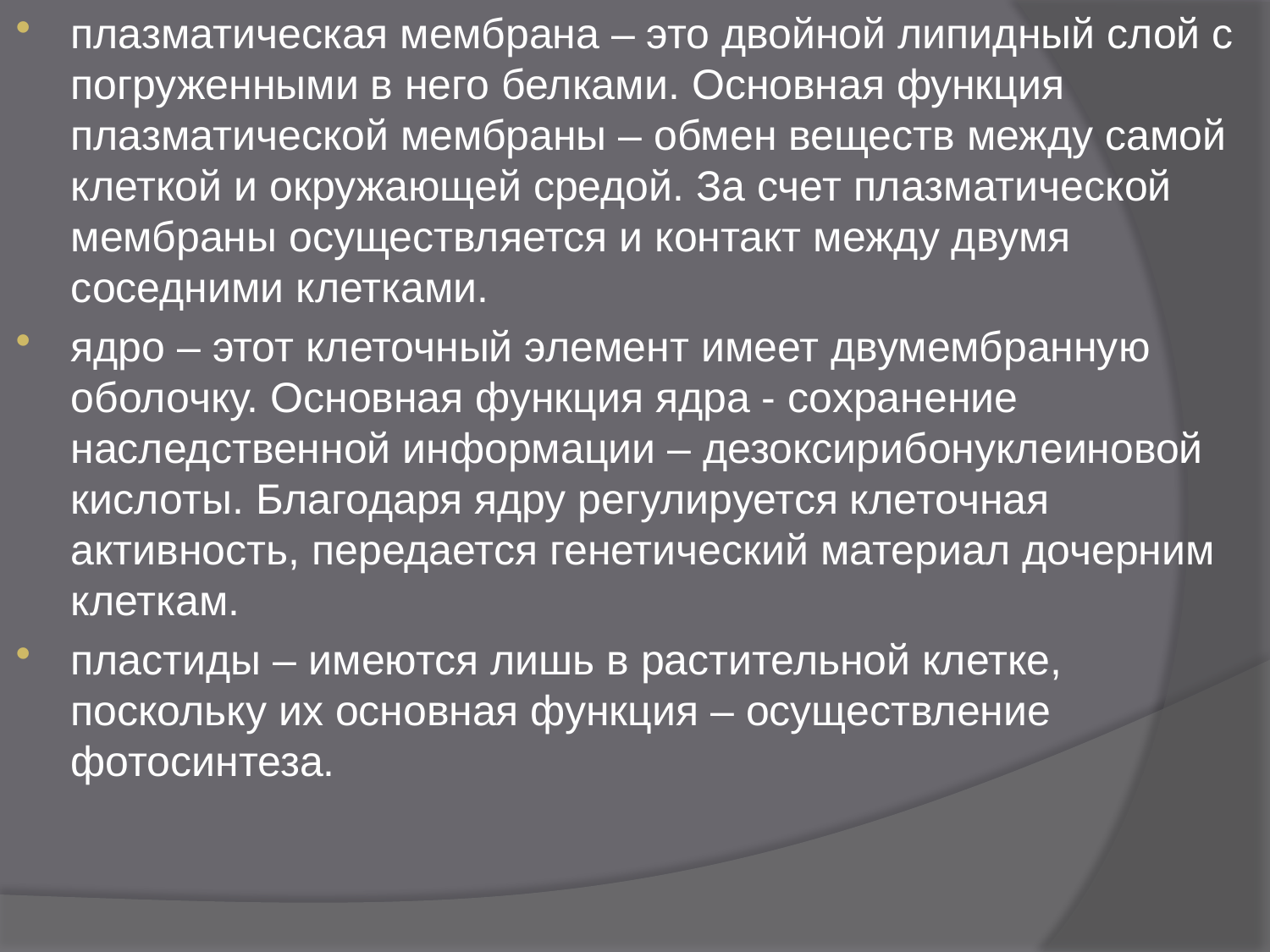

плазматическая мембрана – это двойной липидный слой с погруженными в него белками. Основная функция плазматической мембраны – обмен веществ между самой клеткой и окружающей средой. За счет плазматической мембраны осуществляется и контакт между двумя соседними клетками.
ядро – этот клеточный элемент имеет двумембранную оболочку. Основная функция ядра - сохранение наследственной информации – дезоксирибонуклеиновой кислоты. Благодаря ядру регулируется клеточная активность, передается генетический материал дочерним клеткам.
пластиды – имеются лишь в растительной клетке, поскольку их основная функция – осуществление фотосинтеза.